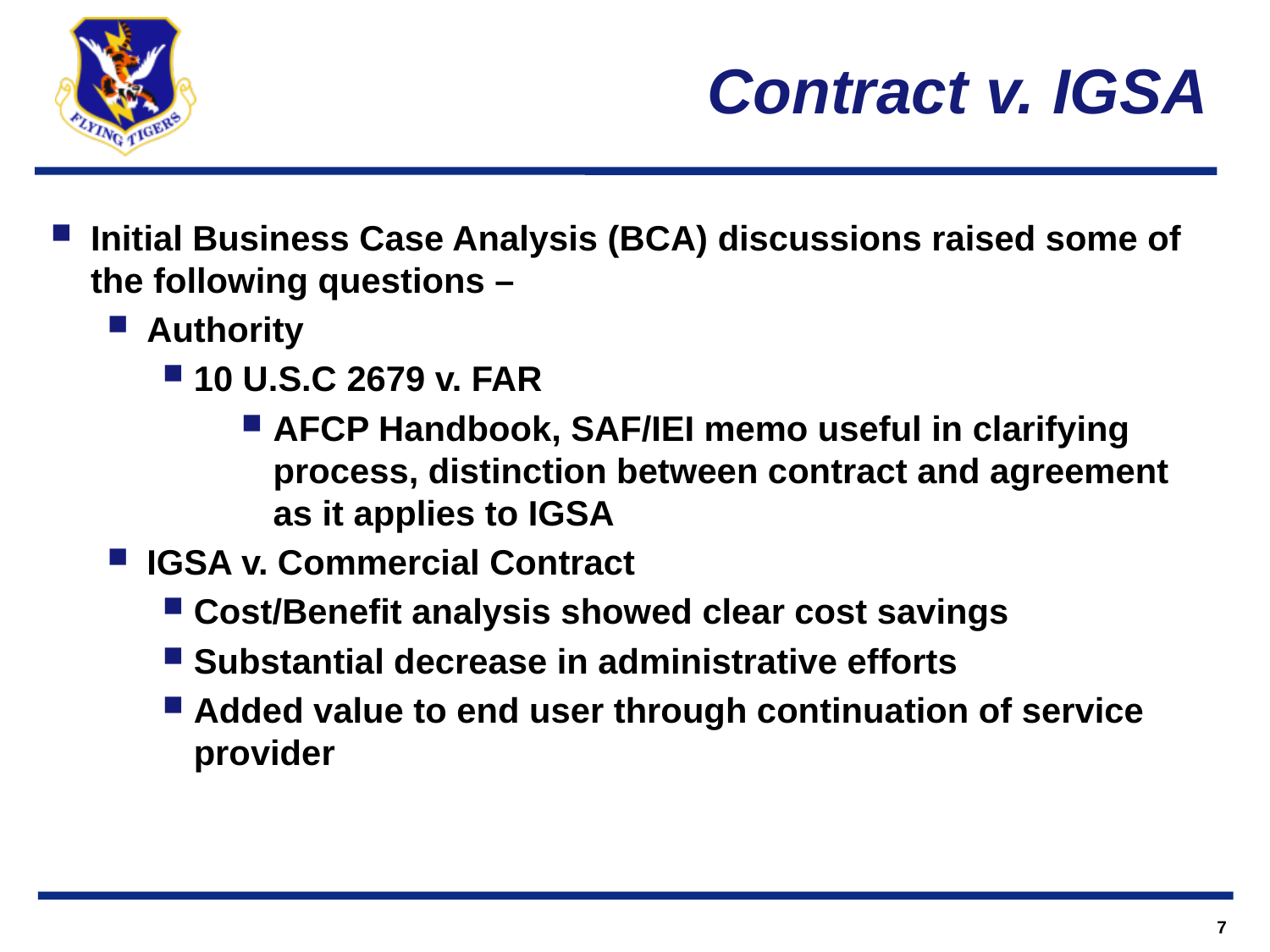

# Contract v. IGSA
Initial Business Case Analysis (BCA) discussions raised some of the following questions –
Authority
10 U.S.C 2679 v. FAR
AFCP Handbook, SAF/IEI memo useful in clarifying process, distinction between contract and agreement as it applies to IGSA
IGSA v. Commercial Contract
Cost/Benefit analysis showed clear cost savings
Substantial decrease in administrative efforts
Added value to end user through continuation of service provider

7